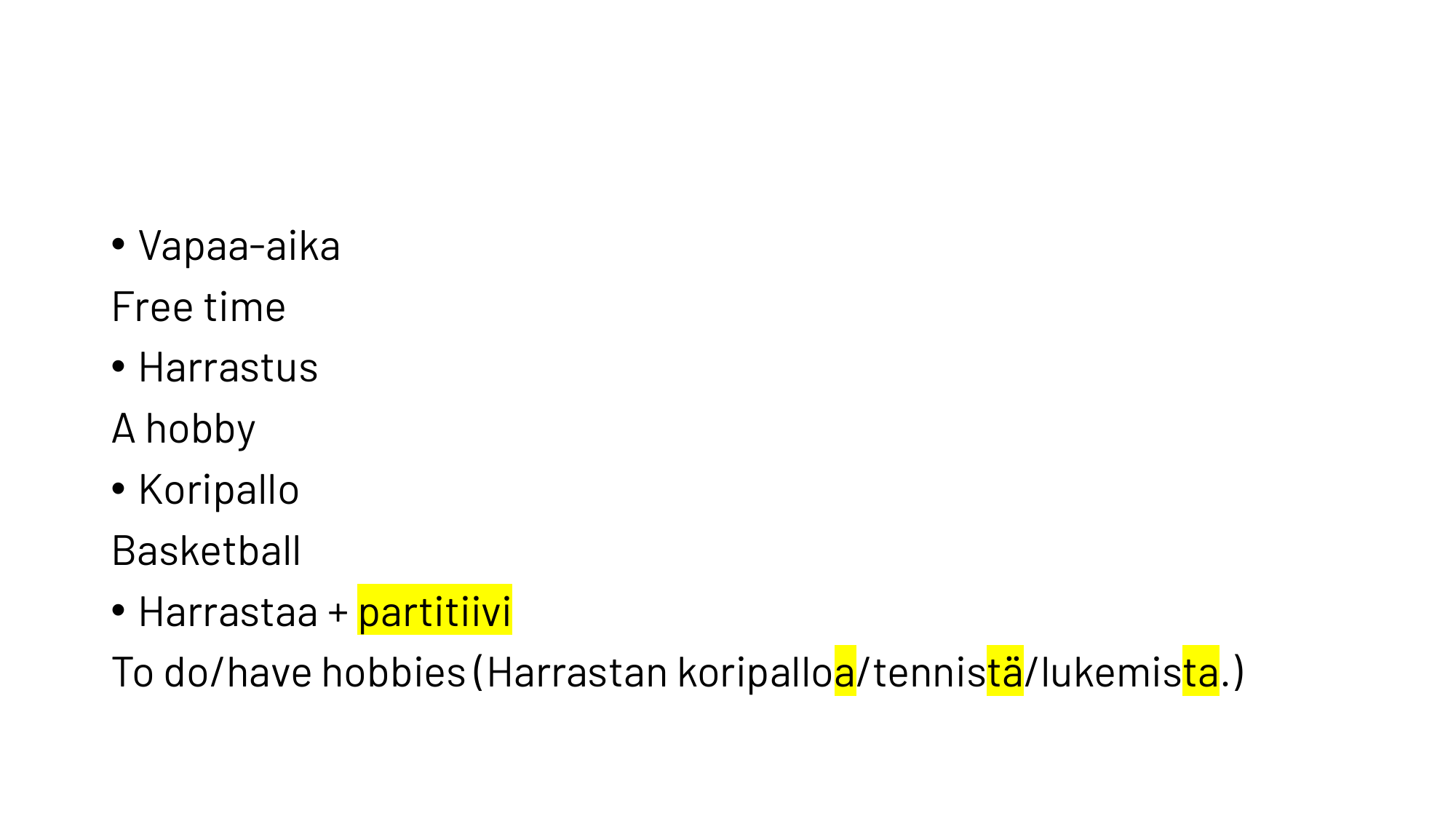

#
Vapaa-aika
Free time
Harrastus
A hobby
Koripallo
Basketball
Harrastaa + partitiivi
To do/have hobbies (Harrastan koripalloa/tennistä/lukemista.)